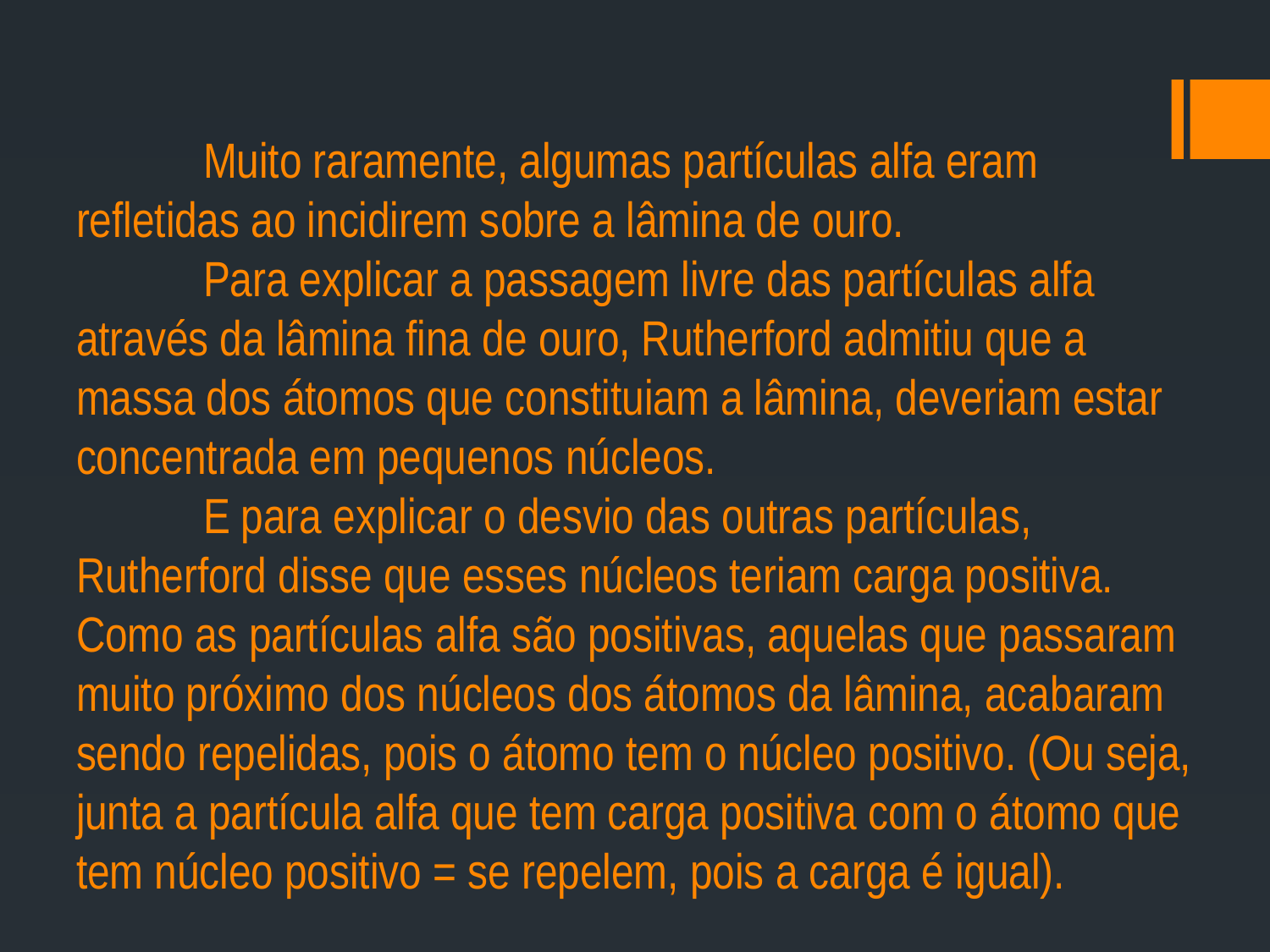

# Muito raramente, algumas partículas alfa eram refletidas ao incidirem sobre a lâmina de ouro. Para explicar a passagem livre das partículas alfa através da lâmina fina de ouro, Rutherford admitiu que a massa dos átomos que constituiam a lâmina, deveriam estar concentrada em pequenos núcleos. E para explicar o desvio das outras partículas, Rutherford disse que esses núcleos teriam carga positiva. Como as partículas alfa são positivas, aquelas que passaram muito próximo dos núcleos dos átomos da lâmina, acabaram sendo repelidas, pois o átomo tem o núcleo positivo. (Ou seja, junta a partícula alfa que tem carga positiva com o átomo que tem núcleo positivo = se repelem, pois a carga é igual).